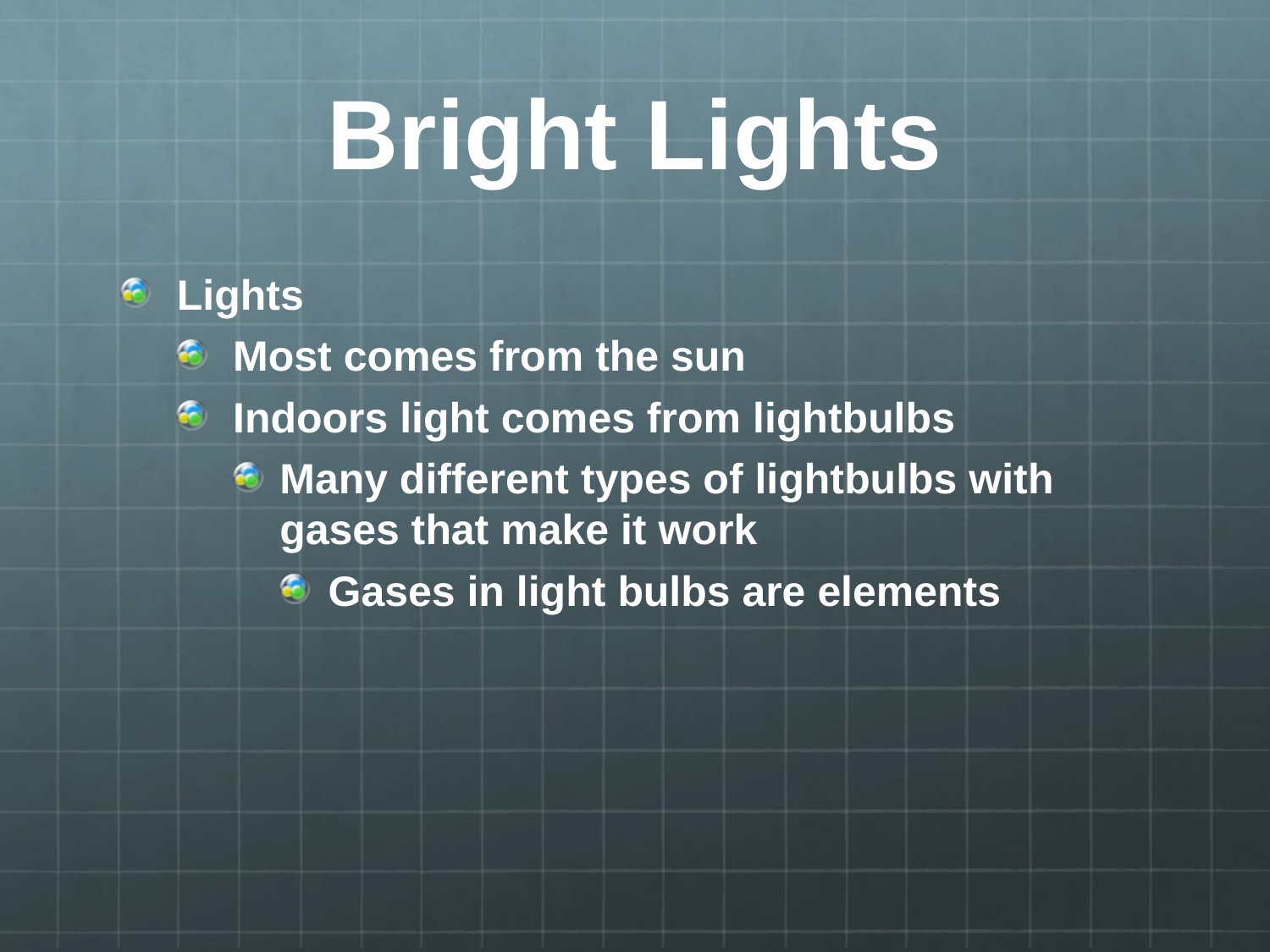

# Bright Lights
Lights
Most comes from the sun
Indoors light comes from lightbulbs
Many different types of lightbulbs with gases that make it work
Gases in light bulbs are elements